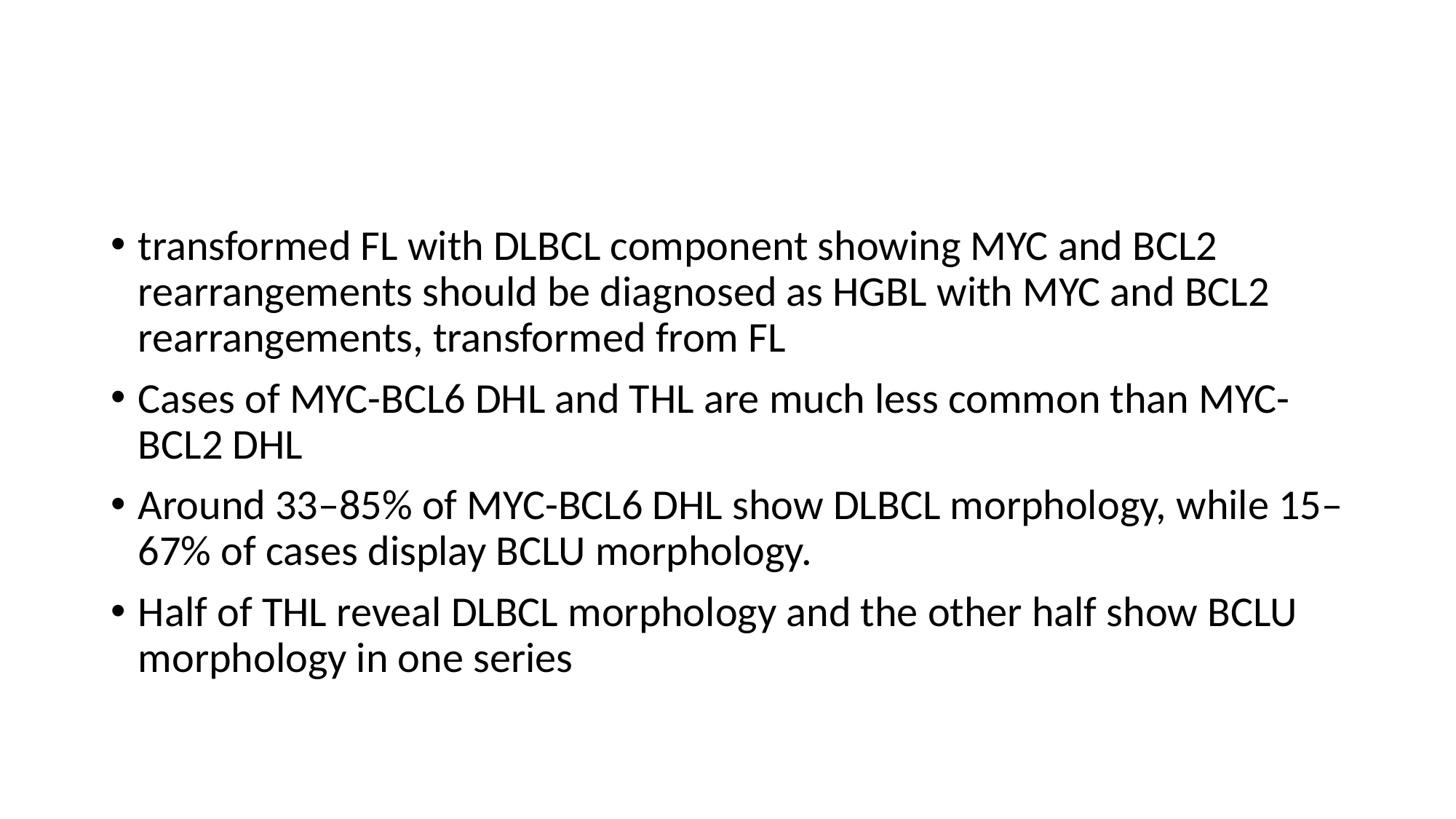

transformed FL with DLBCL component showing MYC and BCL2 rearrangements should be diagnosed as HGBL with MYC and BCL2 rearrangements, transformed from FL
Cases of MYC-BCL6 DHL and THL are much less common than MYC-BCL2 DHL
Around 33–85% of MYC-BCL6 DHL show DLBCL morphology, while 15–67% of cases display BCLU morphology.
Half of THL reveal DLBCL morphology and the other half show BCLU morphology in one series